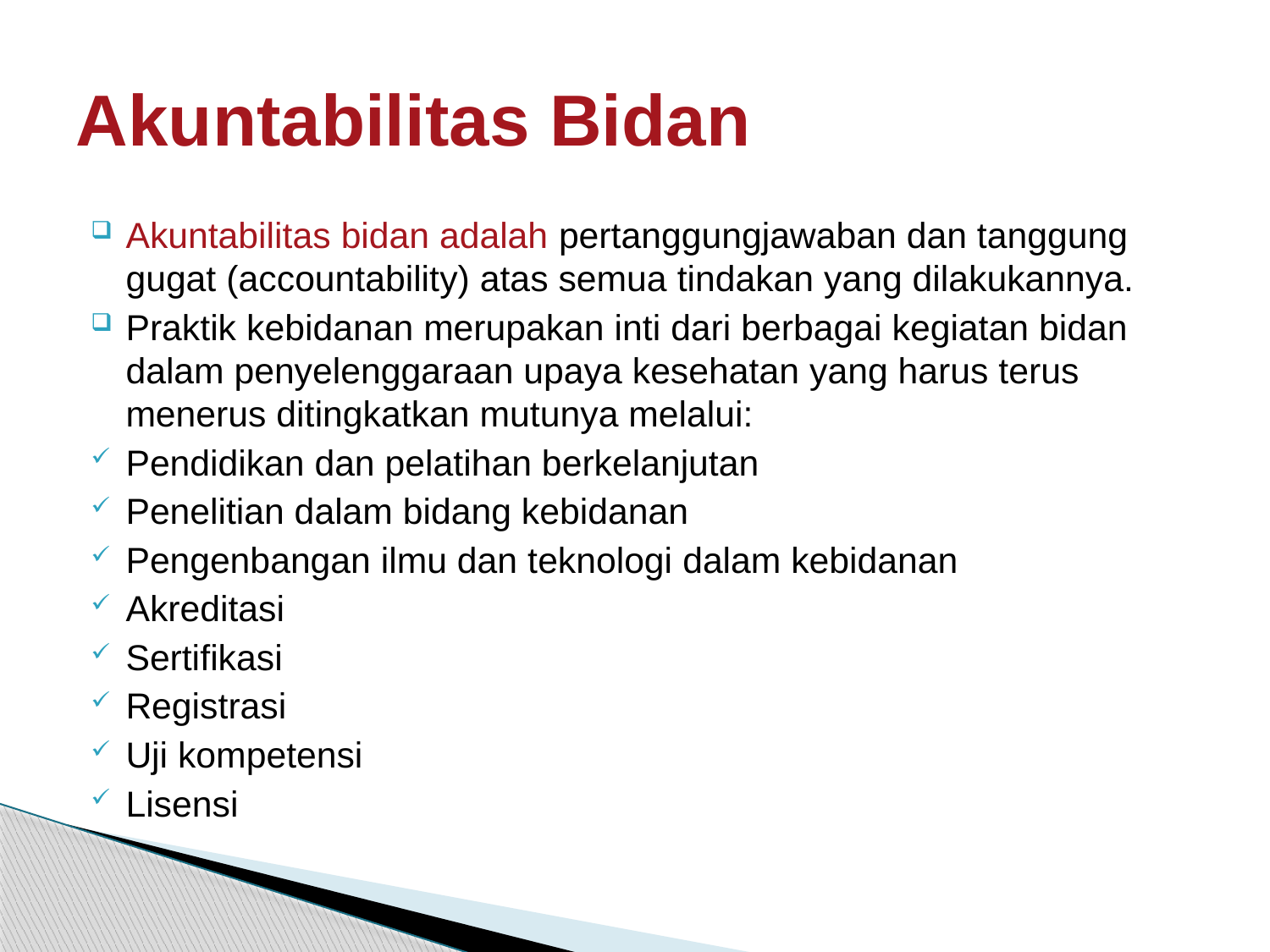

# Akuntabilitas Bidan
Akuntabilitas bidan adalah pertanggungjawaban dan tanggung gugat (accountability) atas semua tindakan yang dilakukannya.
Praktik kebidanan merupakan inti dari berbagai kegiatan bidan dalam penyelenggaraan upaya kesehatan yang harus terus menerus ditingkatkan mutunya melalui:
Pendidikan dan pelatihan berkelanjutan
Penelitian dalam bidang kebidanan
Pengenbangan ilmu dan teknologi dalam kebidanan
Akreditasi
Sertifikasi
Registrasi
Uji kompetensi
Lisensi